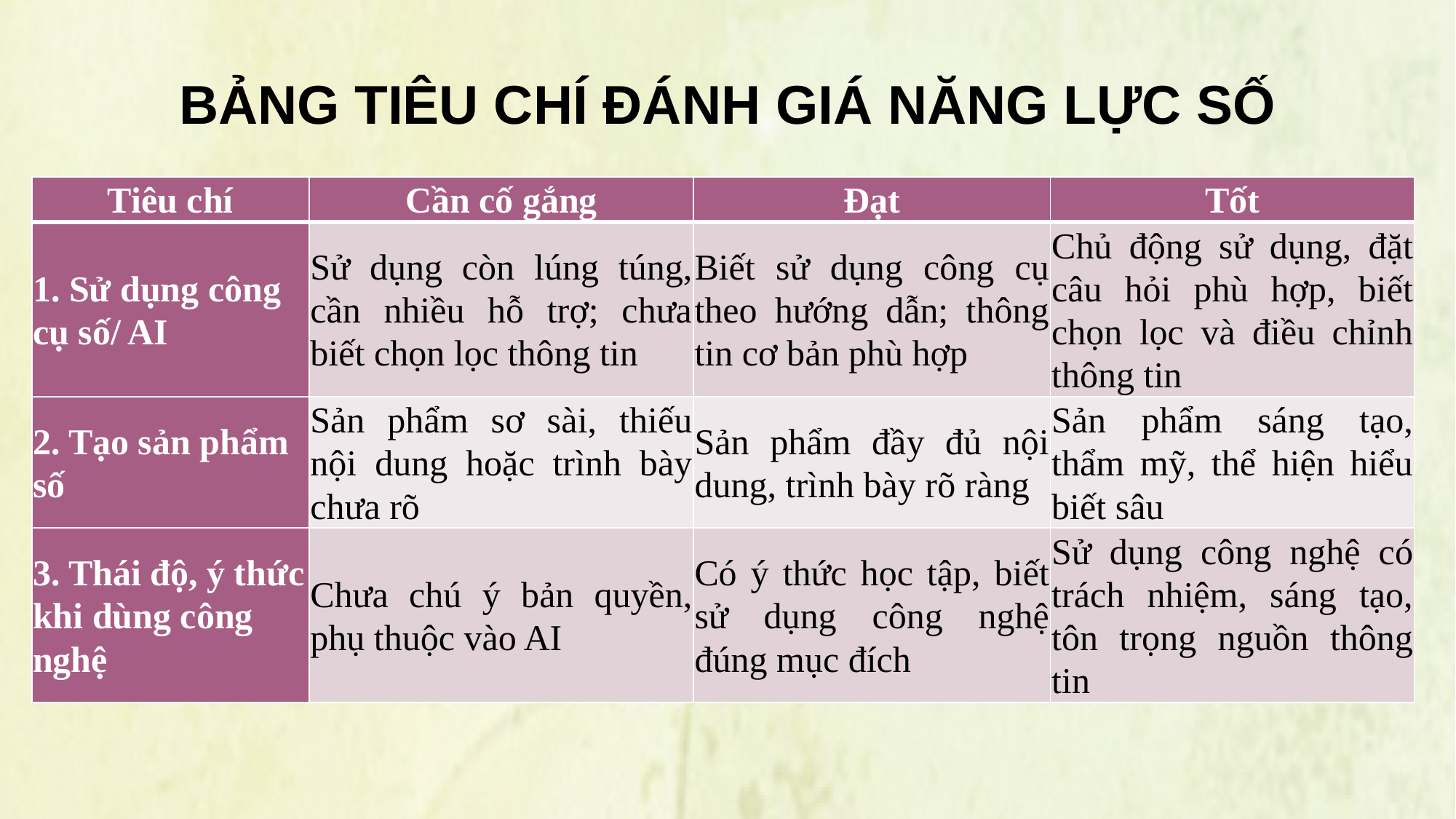

BẢNG TIÊU CHÍ ĐÁNH GIÁ NĂNG LỰC SỐ
| Tiêu chí | Cần cố gắng | Đạt | Tốt |
| --- | --- | --- | --- |
| 1. Sử dụng công cụ số/ AI | Sử dụng còn lúng túng, cần nhiều hỗ trợ; chưa biết chọn lọc thông tin | Biết sử dụng công cụ theo hướng dẫn; thông tin cơ bản phù hợp | Chủ động sử dụng, đặt câu hỏi phù hợp, biết chọn lọc và điều chỉnh thông tin |
| 2. Tạo sản phẩm số | Sản phẩm sơ sài, thiếu nội dung hoặc trình bày chưa rõ | Sản phẩm đầy đủ nội dung, trình bày rõ ràng | Sản phẩm sáng tạo, thẩm mỹ, thể hiện hiểu biết sâu |
| 3. Thái độ, ý thức khi dùng công nghệ | Chưa chú ý bản quyền, phụ thuộc vào AI | Có ý thức học tập, biết sử dụng công nghệ đúng mục đích | Sử dụng công nghệ có trách nhiệm, sáng tạo, tôn trọng nguồn thông tin |